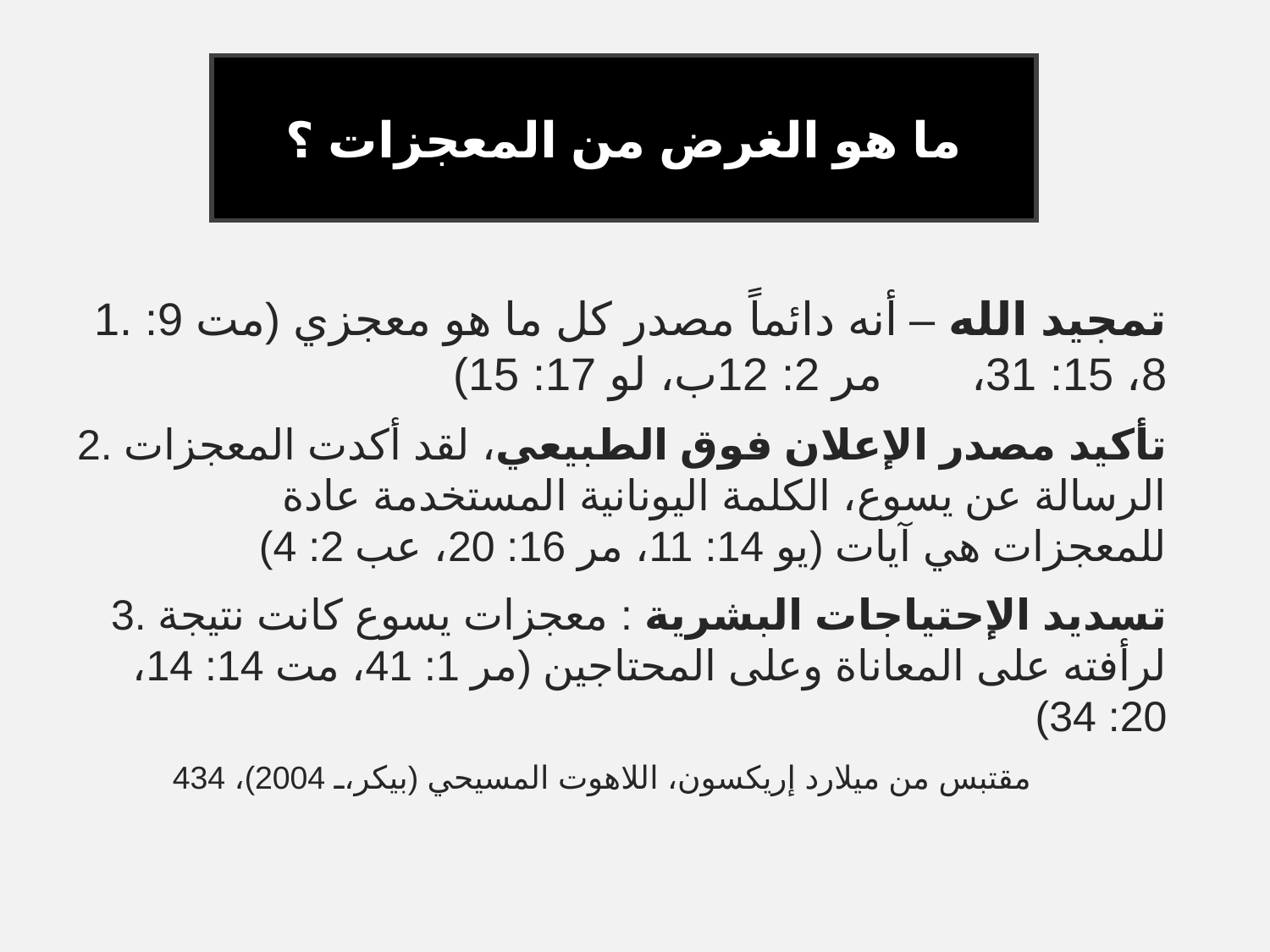

# The Purpose of Miracles
ما هو الغرض من المعجزات ؟
1. تمجيد الله – أنه دائماً مصدر كل ما هو معجزي (مت 9: 8، 15: 31،       مر 2: 12ب، لو 17: 15)
2. تأكيد مصدر الإعلان فوق الطبيعي، لقد أكدت المعجزات الرسالة عن يسوع، الكلمة اليونانية المستخدمة عادة للمعجزات هي آيات (يو 14: 11، مر 16: 20، عب 2: 4)
3. تسديد الإحتياجات البشرية : معجزات يسوع كانت نتيجة لرأفته على المعاناة وعلى المحتاجين (مر 1: 41، مت 14: 14، 20: 34)
مقتبس من ميلارد إريكسون، اللاهوت المسيحي (بيكر، 2004)، 434